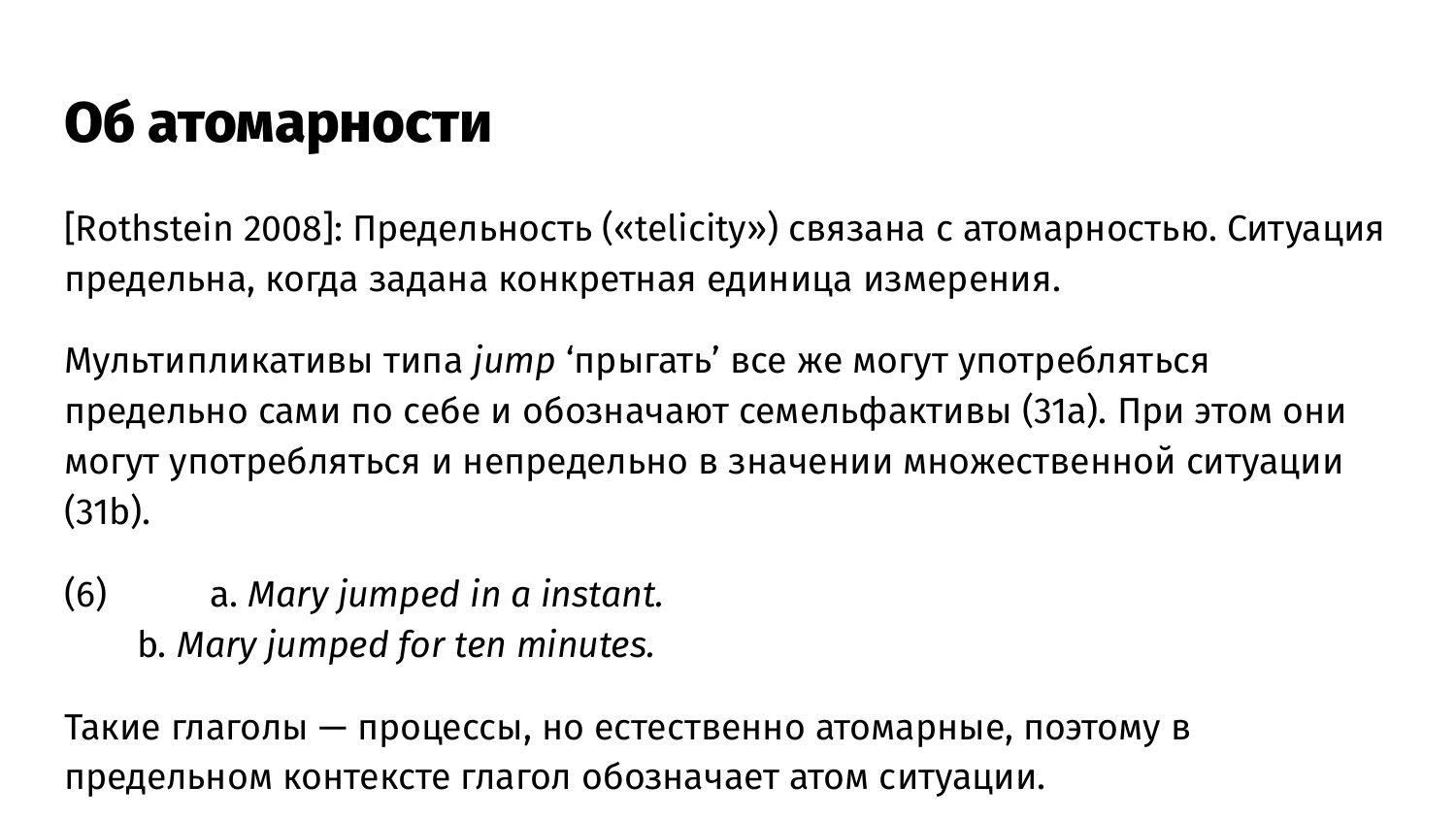

# Об атомарности
[Rothstein 2008]: Предельность («telicity») связана с атомарностью. Ситуация предельна, когда задана конкретная единица измерения.
Мультипликативы типа jump ‘прыгать’ все же могут употребляться предельно сами по себе и обозначают семельфактивы (31a). При этом они могут употребляться и непредельно в значении множественной ситуации (31b).
(6)	a. Mary jumped in a instant.
b. Mary jumped for ten minutes.
Такие глаголы — процессы, но естественно атомарные, поэтому в предельном контексте глагол обозначает атом ситуации.